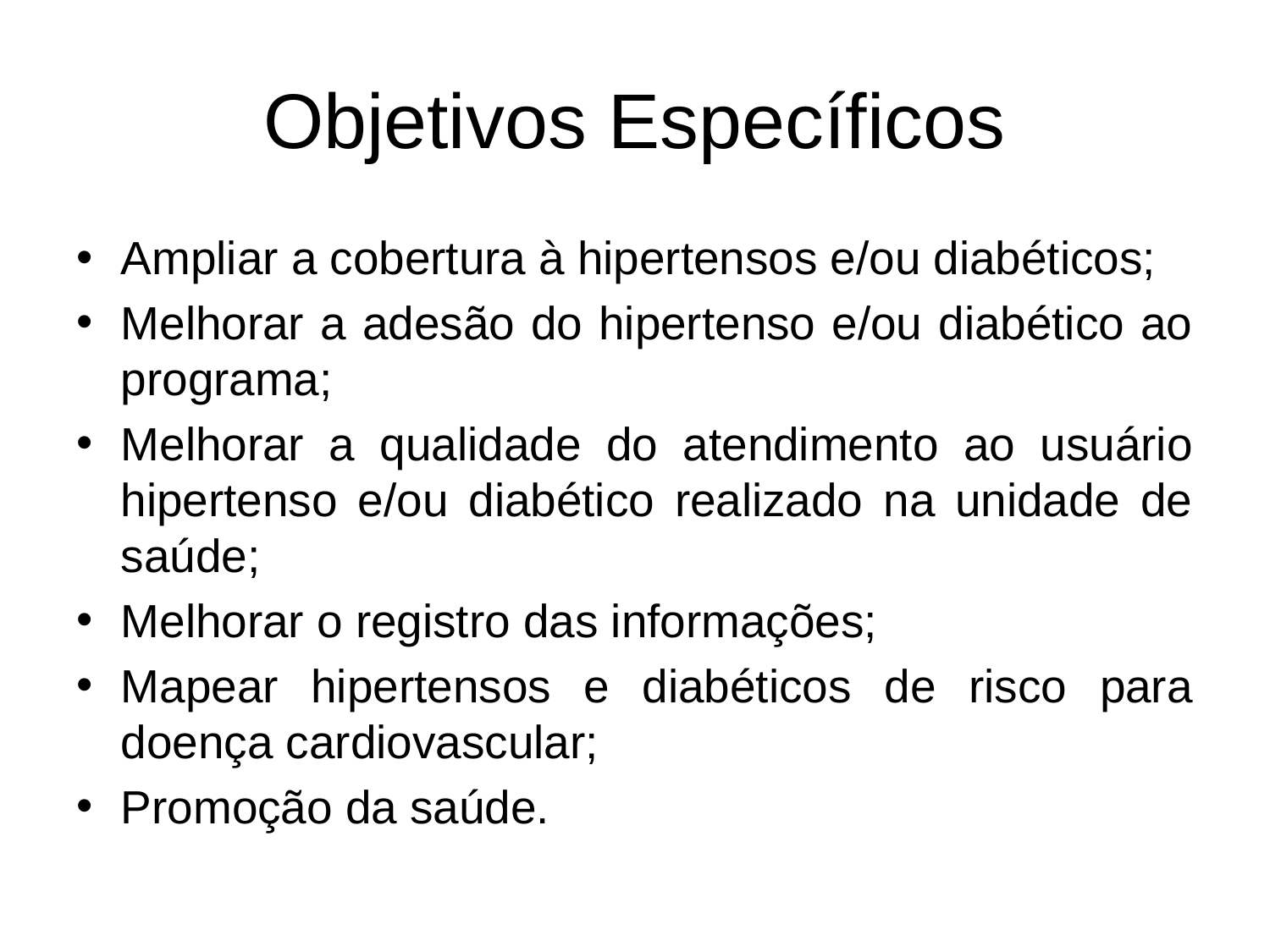

# Objetivos Específicos
Ampliar a cobertura à hipertensos e/ou diabéticos;
Melhorar a adesão do hipertenso e/ou diabético ao programa;
Melhorar a qualidade do atendimento ao usuário hipertenso e/ou diabético realizado na unidade de saúde;
Melhorar o registro das informações;
Mapear hipertensos e diabéticos de risco para doença cardiovascular;
Promoção da saúde.